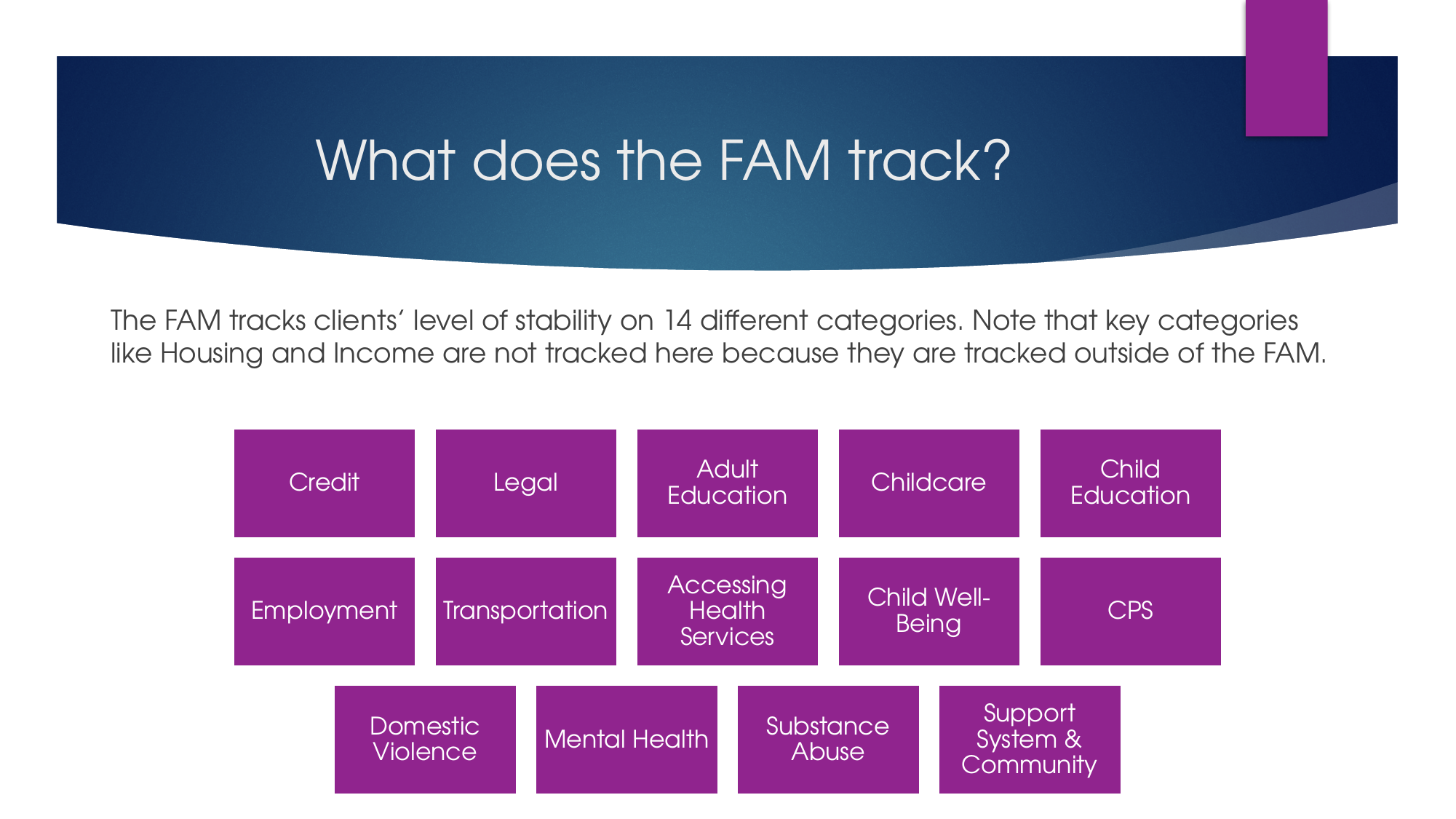

# What does the FAM track?
The FAM tracks clients’ level of stability on 14 different categories. Note that key categories like Housing and Income are not tracked here because they are tracked outside of the FAM.
Credit
Legal
Adult Education
Childcare
Child Education
Employment
Transportation
Accessing Health Services
Child Well-Being
CPS
Domestic Violence
Mental Health
Substance Abuse
Support System & Community